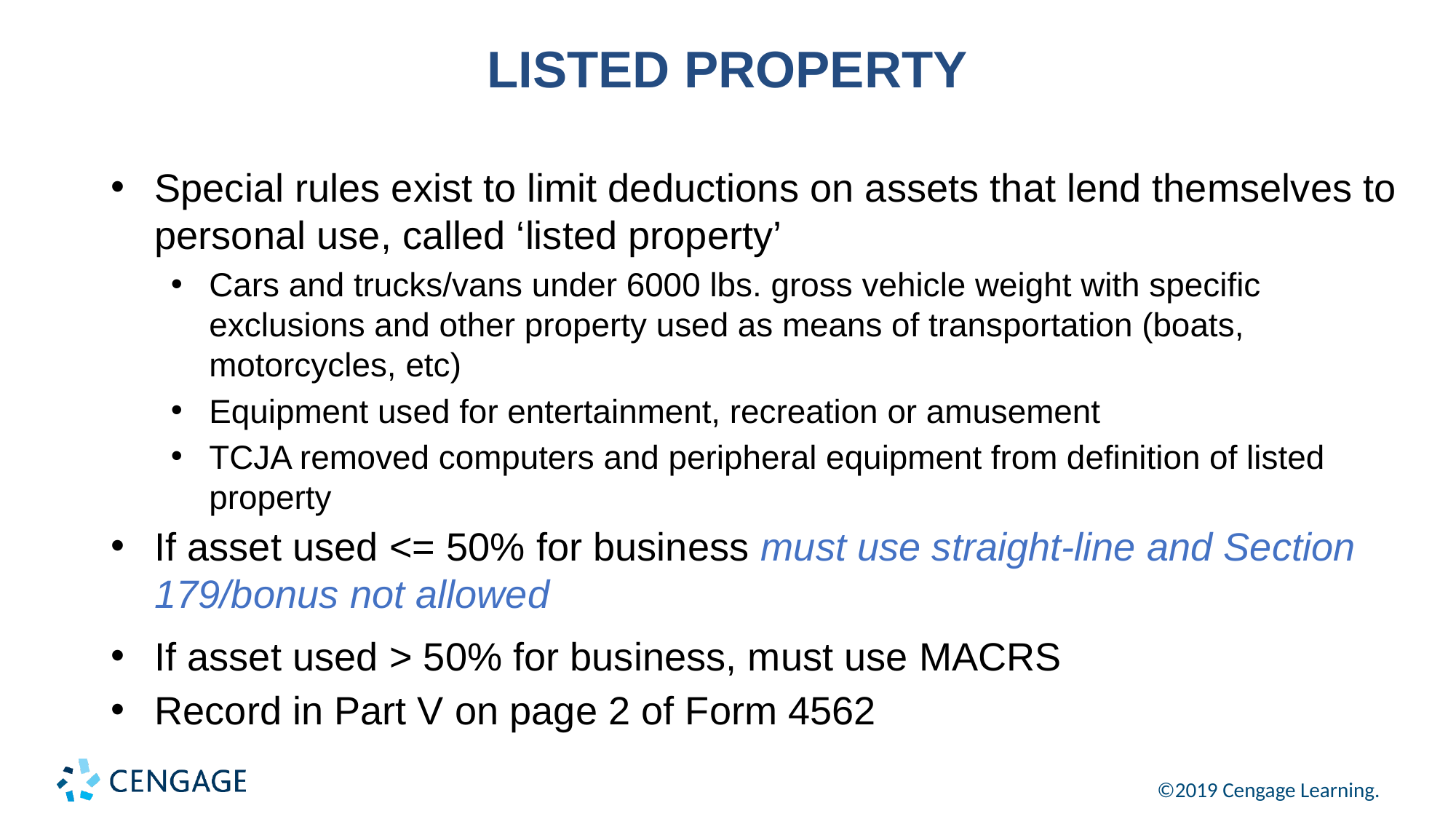

# LISTED PROPERTY
Special rules exist to limit deductions on assets that lend themselves to personal use, called ‘listed property’
Cars and trucks/vans under 6000 lbs. gross vehicle weight with specific exclusions and other property used as means of transportation (boats, motorcycles, etc)
Equipment used for entertainment, recreation or amusement
TCJA removed computers and peripheral equipment from definition of listed property
If asset used <= 50% for business must use straight-line and Section 179/bonus not allowed
If asset used > 50% for business, must use MACRS
Record in Part V on page 2 of Form 4562